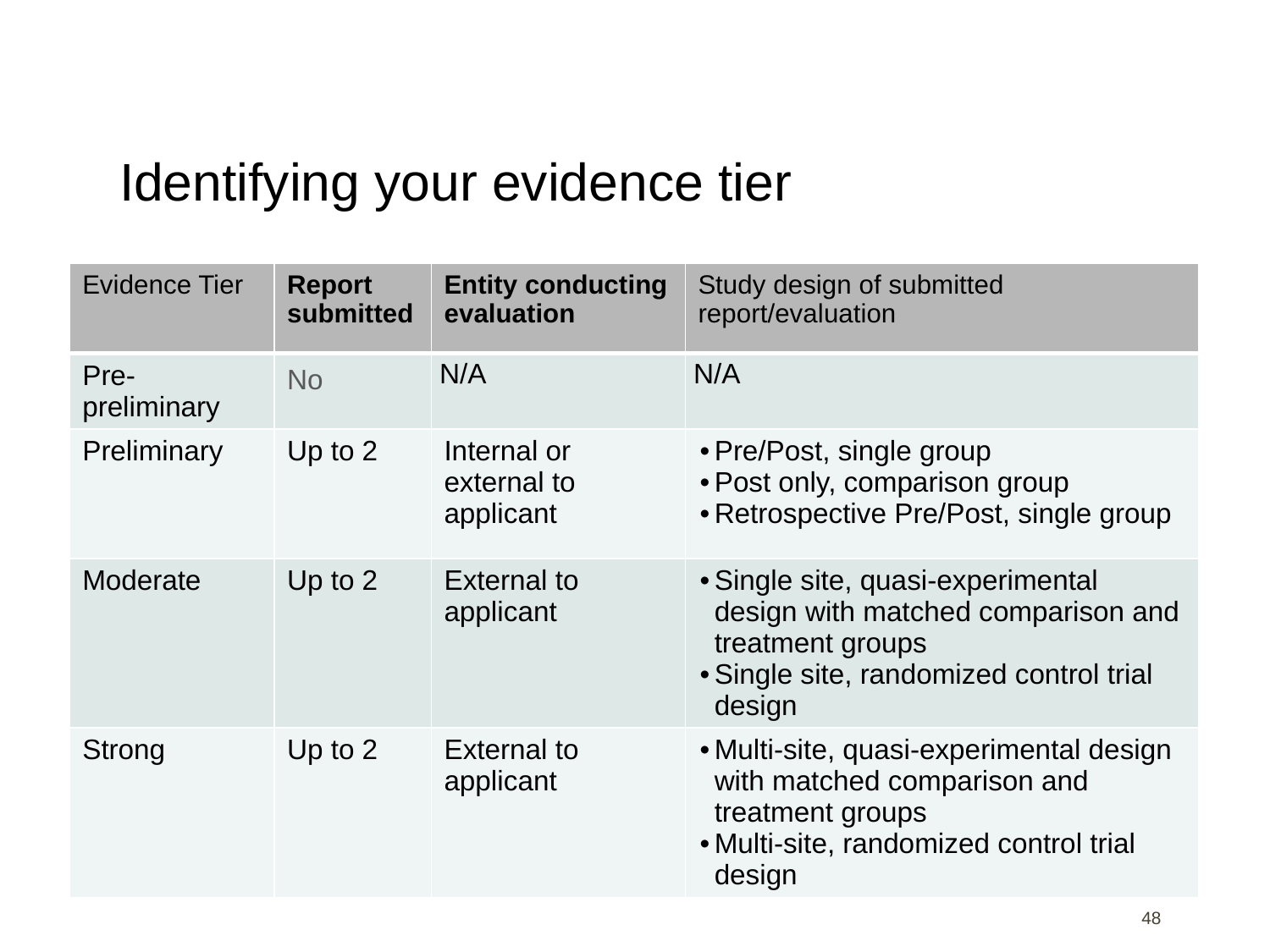

# Identifying your evidence tier
| Evidence Tier | Report submitted | Entity conducting evaluation | Study design of submitted report/evaluation |
| --- | --- | --- | --- |
| Pre- preliminary | No | N/A | N/A |
| Preliminary | Up to 2 | Internal or external to applicant | Pre/Post, single group Post only, comparison group Retrospective Pre/Post, single group |
| Moderate | Up to 2 | External to applicant | Single site, quasi-experimental design with matched comparison and treatment groups Single site, randomized control trial design |
| Strong | Up to 2 | External to applicant | Multi-site, quasi-experimental design with matched comparison and treatment groups Multi-site, randomized control trial design |
48